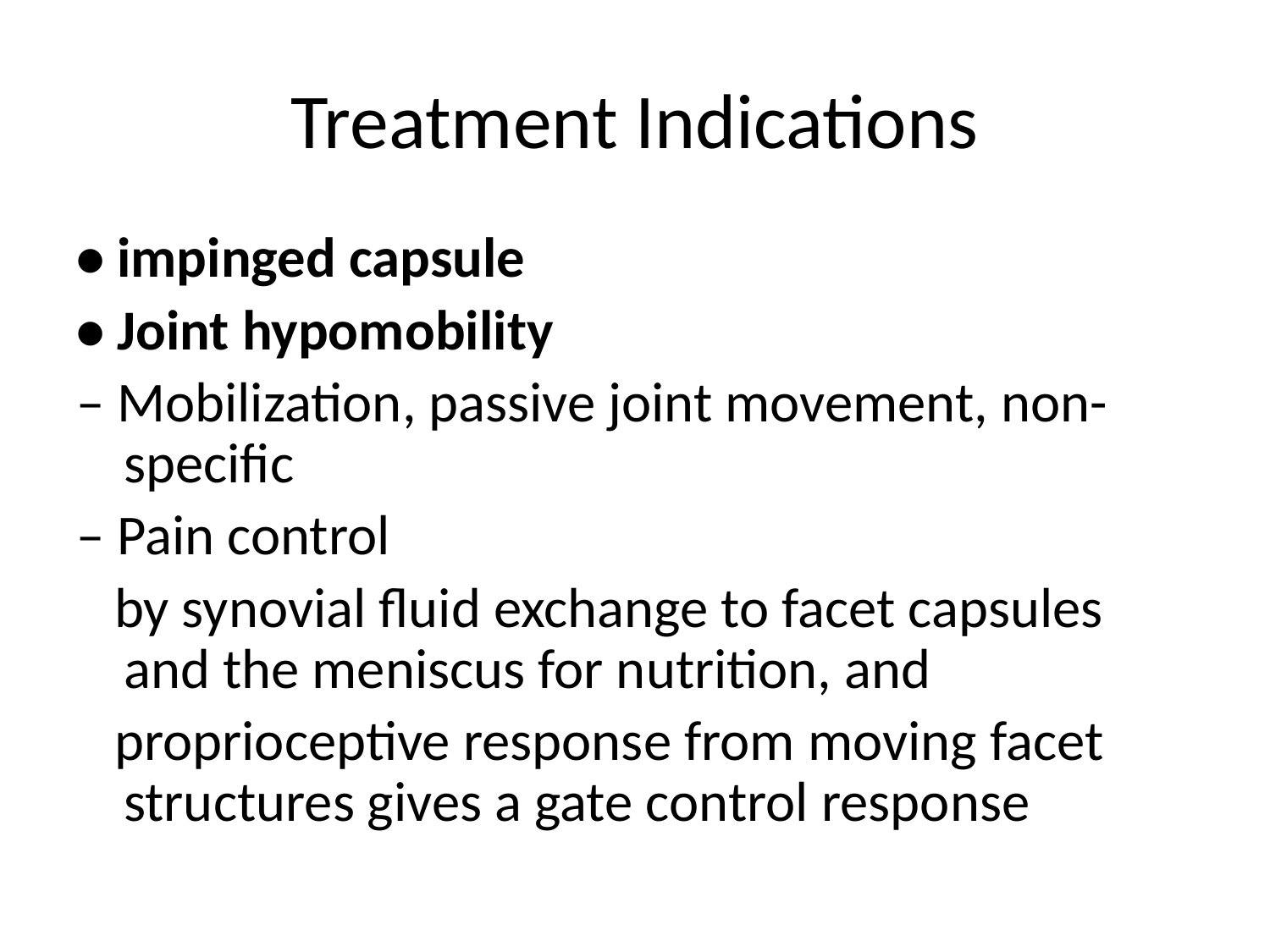

# Treatment Indications
• impinged capsule
• Joint hypomobility
– Mobilization, passive joint movement, non-specific
– Pain control
   by synovial fluid exchange to facet capsules and the meniscus for nutrition, and
   proprioceptive response from moving facet structures gives a gate control response